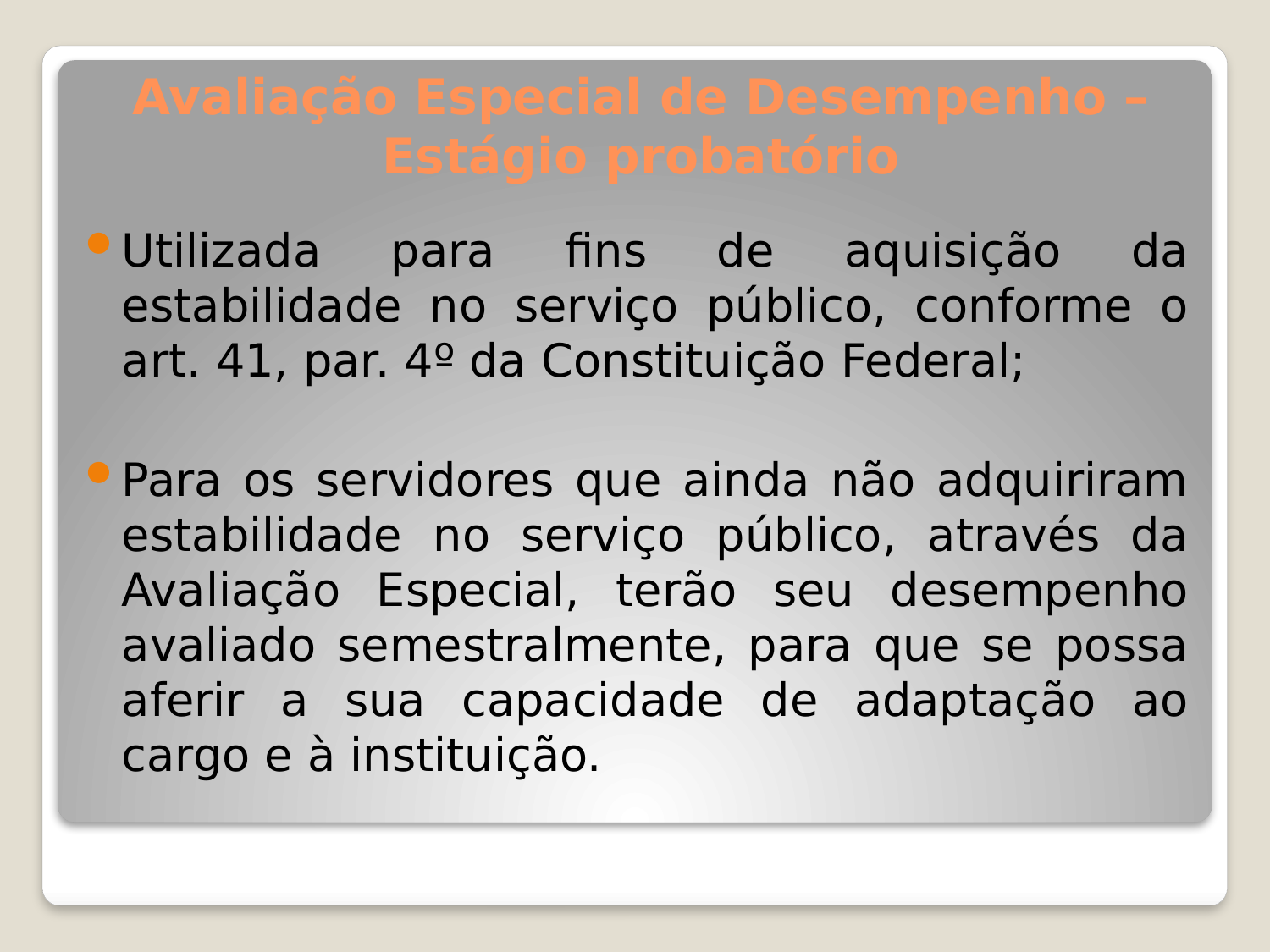

# Avaliação Especial de Desempenho – Estágio probatório
Utilizada para fins de aquisição da estabilidade no serviço público, conforme o art. 41, par. 4º da Constituição Federal;

Para os servidores que ainda não adquiriram estabilidade no serviço público, através da Avaliação Especial, terão seu desempenho avaliado semestralmente, para que se possa aferir a sua capacidade de adaptação ao cargo e à instituição.